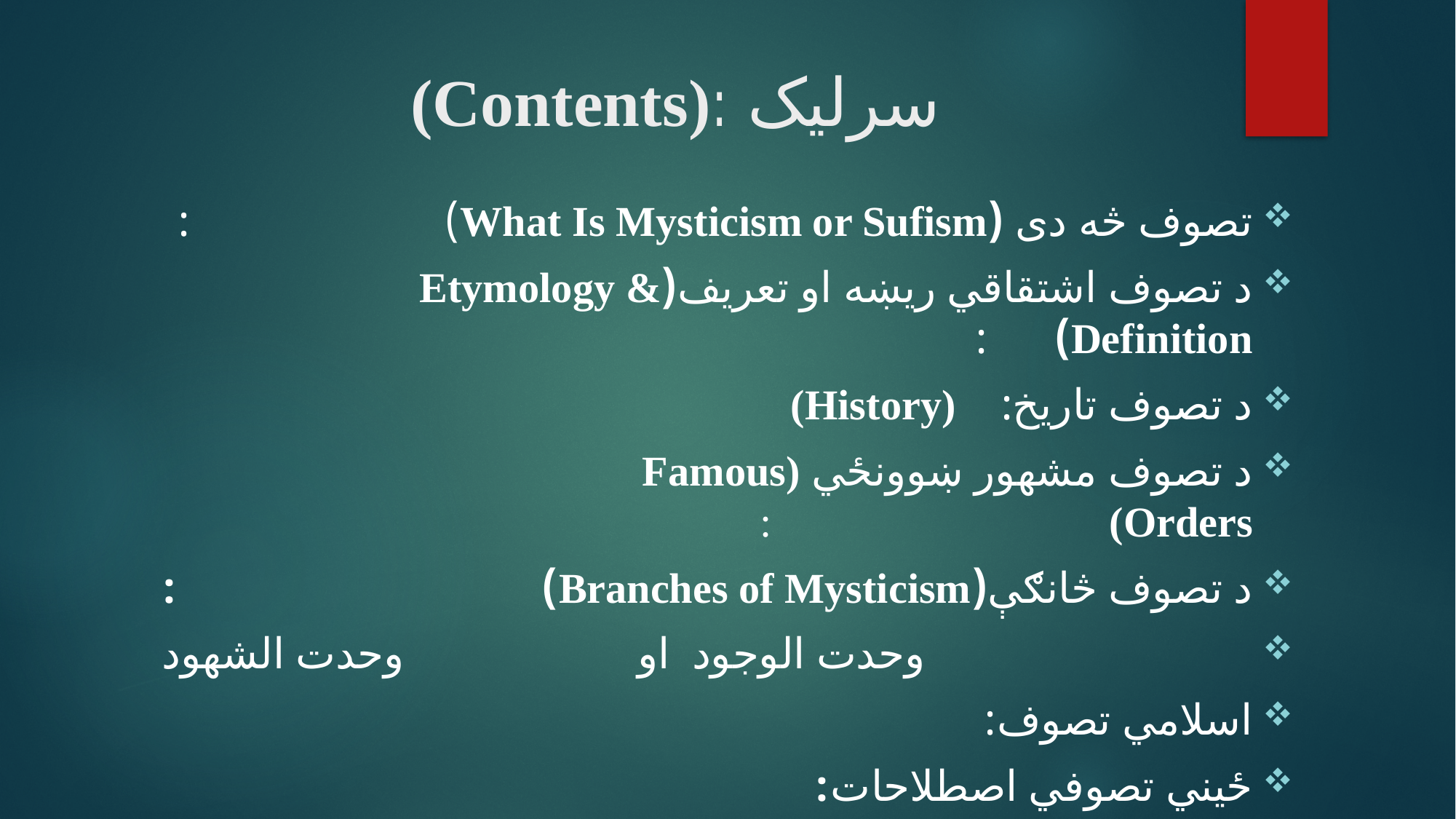

# (Contents): سرليک
تصوف څه دی (What Is Mysticism or Sufism)                       :
د تصوف اشتقاقي ريښه او تعريف(Etymology & Definition)      :
د تصوف تاريخ:    (History)
د تصوف مشهور ښوونځي (Famous Orders)                                :
د تصوف څانګې(Branches of Mysticism)                                 :
				وحدت الوجود  او                     وحدت الشهود
اسلامي تصوف:
ځيني تصوفي اصطلاحات:                                                                 (Terms)
تصوف او ادب(Mysticism & Literature)                                   :